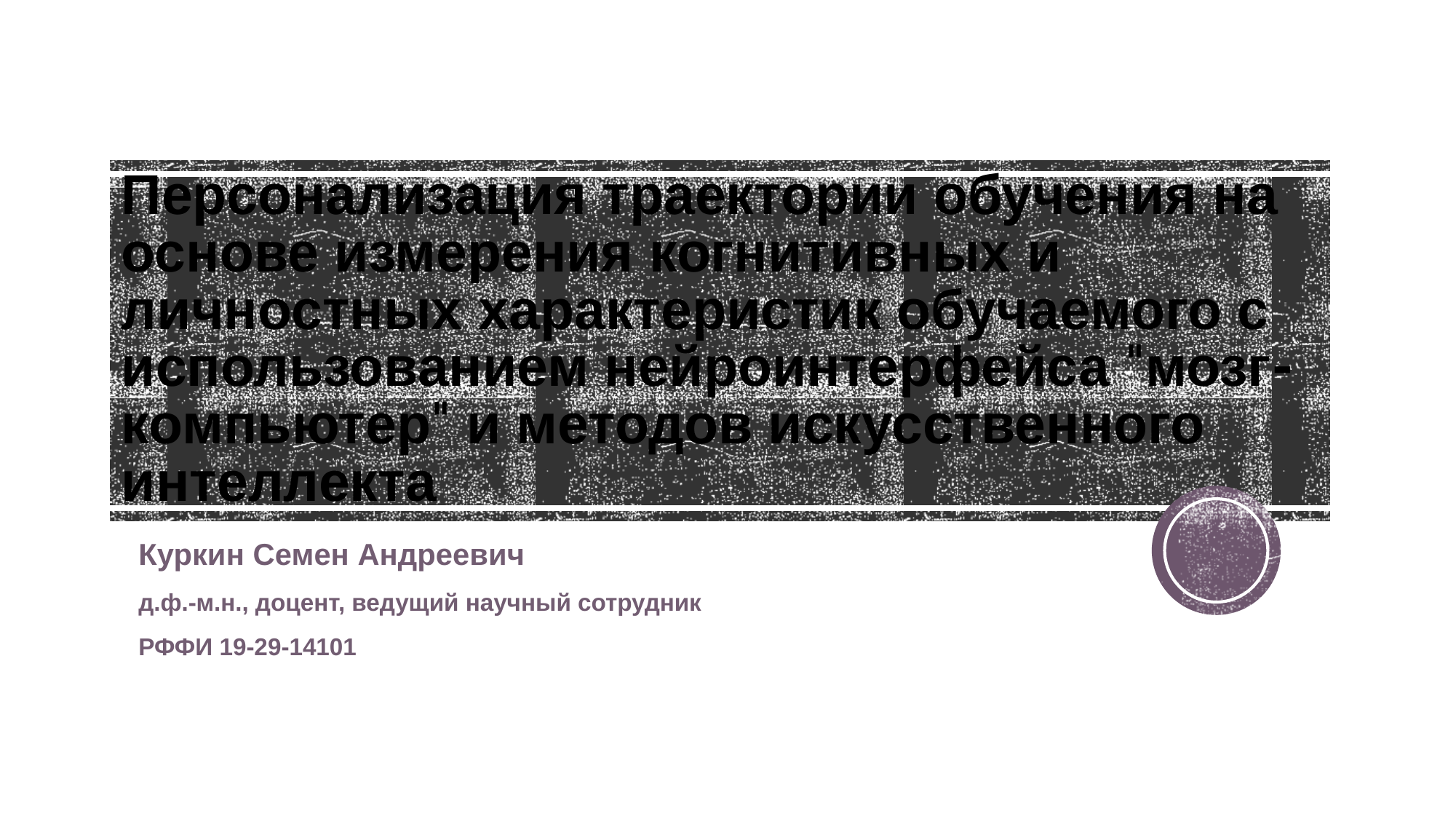

# Персонализация траектории обучения на основе измерения когнитивных и личностных характеристик обучаемого с использованием нейроинтерфейса "мозг-компьютер" и методов искусственного интеллекта
Куркин Семен Андреевич
д.ф.-м.н., доцент, ведущий научный сотрудник
РФФИ 19-29-14101